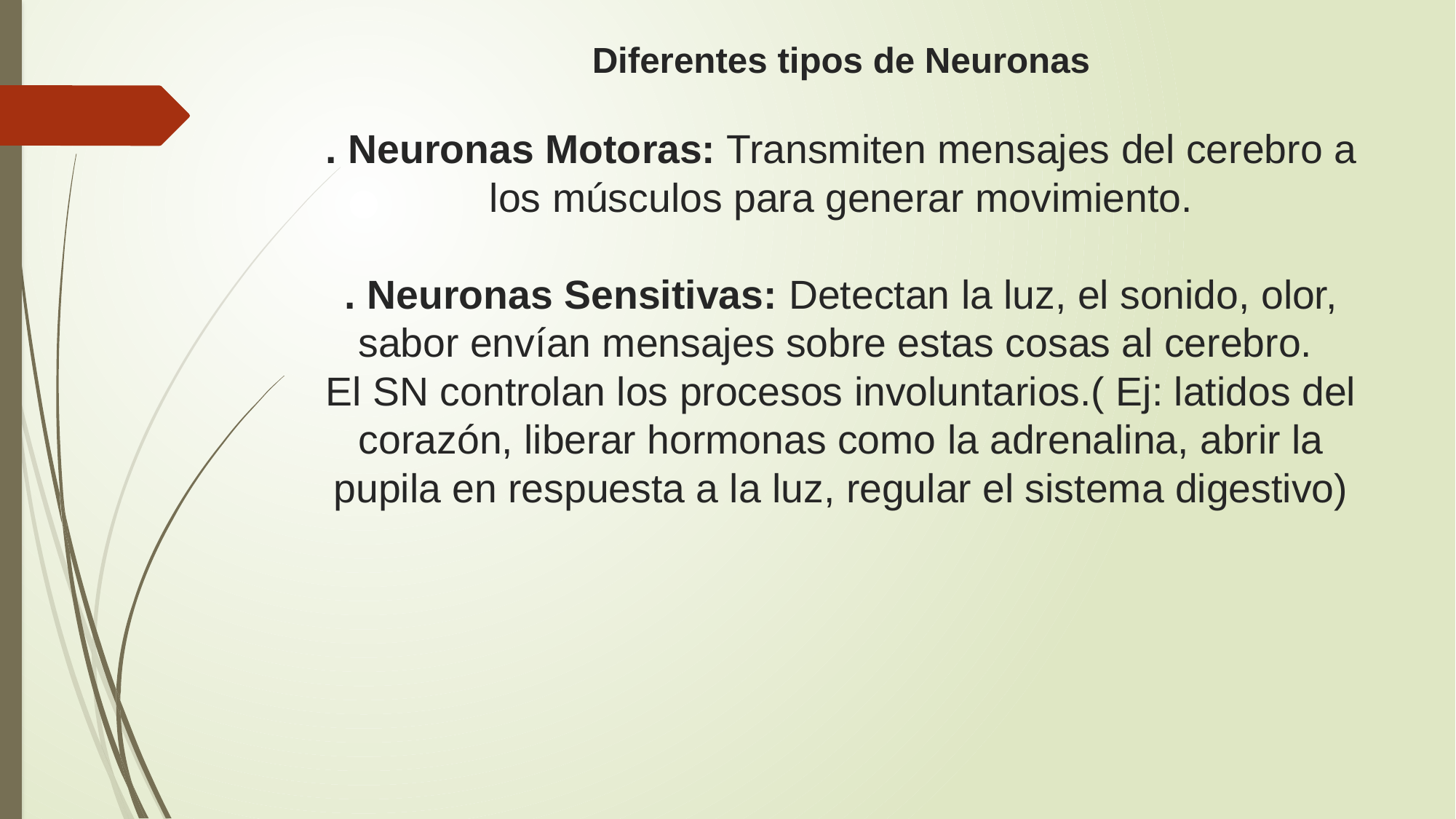

# Diferentes tipos de Neuronas . Neuronas Motoras: Transmiten mensajes del cerebro a los músculos para generar movimiento. . Neuronas Sensitivas: Detectan la luz, el sonido, olor, sabor envían mensajes sobre estas cosas al cerebro. El SN controlan los procesos involuntarios.( Ej: latidos del corazón, liberar hormonas como la adrenalina, abrir la pupila en respuesta a la luz, regular el sistema digestivo)